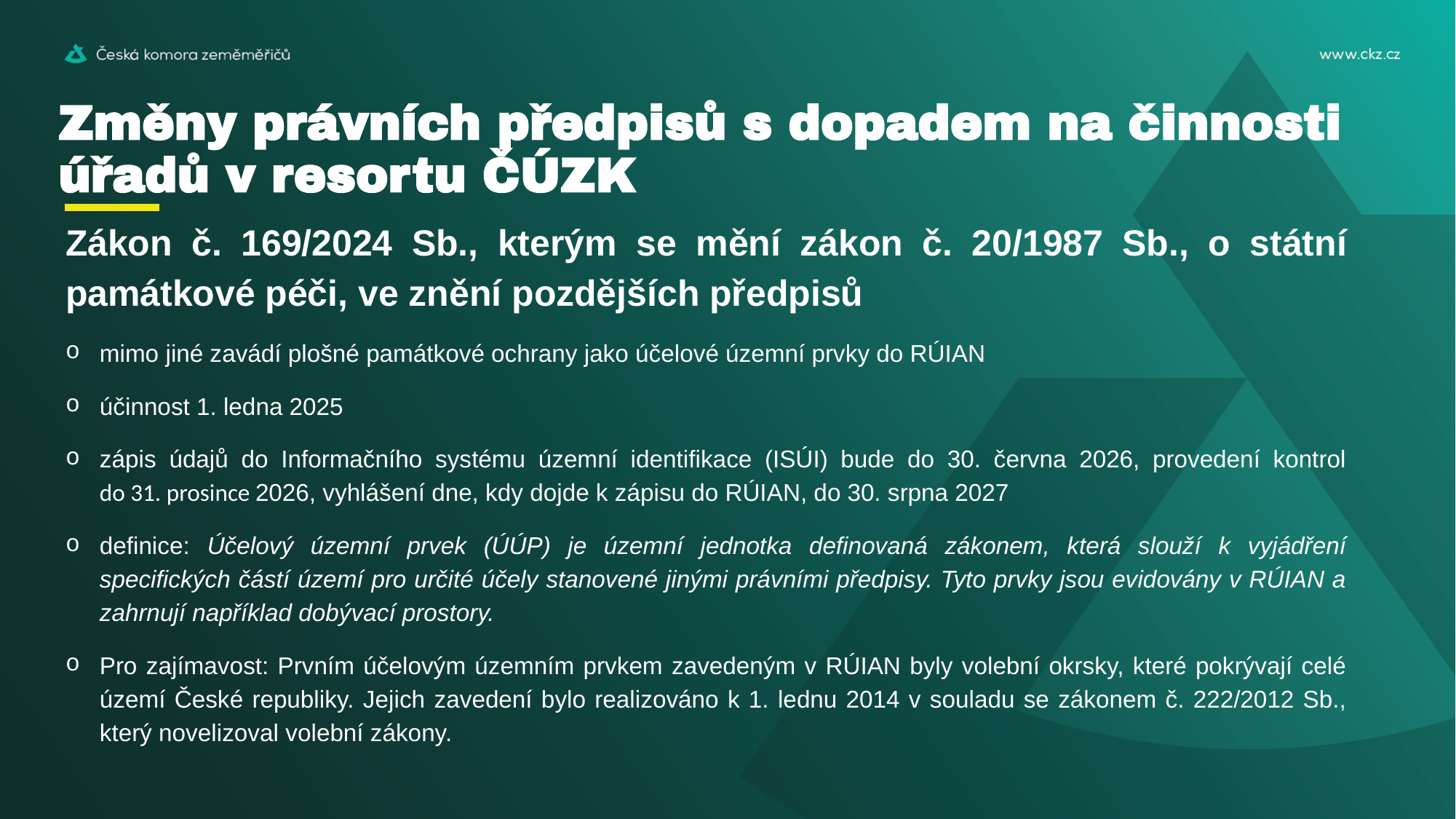

# Změny právních předpisů s dopadem na činnosti úřadů v resortu ČÚZK
Zákon č. 169/2024 Sb., kterým se mění zákon č. 20/1987 Sb., o státní památkové péči, ve znění pozdějších předpisů
mimo jiné zavádí plošné památkové ochrany jako účelové územní prvky do RÚIAN
účinnost 1. ledna 2025
zápis údajů do Informačního systému územní identifikace (ISÚI) bude do 30. června 2026, provedení kontrol do 31. prosince 2026, vyhlášení dne, kdy dojde k zápisu do RÚIAN, do 30. srpna 2027
definice: Účelový územní prvek (ÚÚP) je územní jednotka definovaná zákonem, která slouží k vyjádření specifických částí území pro určité účely stanovené jinými právními předpisy. Tyto prvky jsou evidovány v RÚIAN a zahrnují například dobývací prostory.
Pro zajímavost: Prvním účelovým územním prvkem zavedeným v RÚIAN byly volební okrsky, které pokrývají celé území České republiky. Jejich zavedení bylo realizováno k 1. lednu 2014 v souladu se zákonem č. 222/2012 Sb., který novelizoval volební zákony.